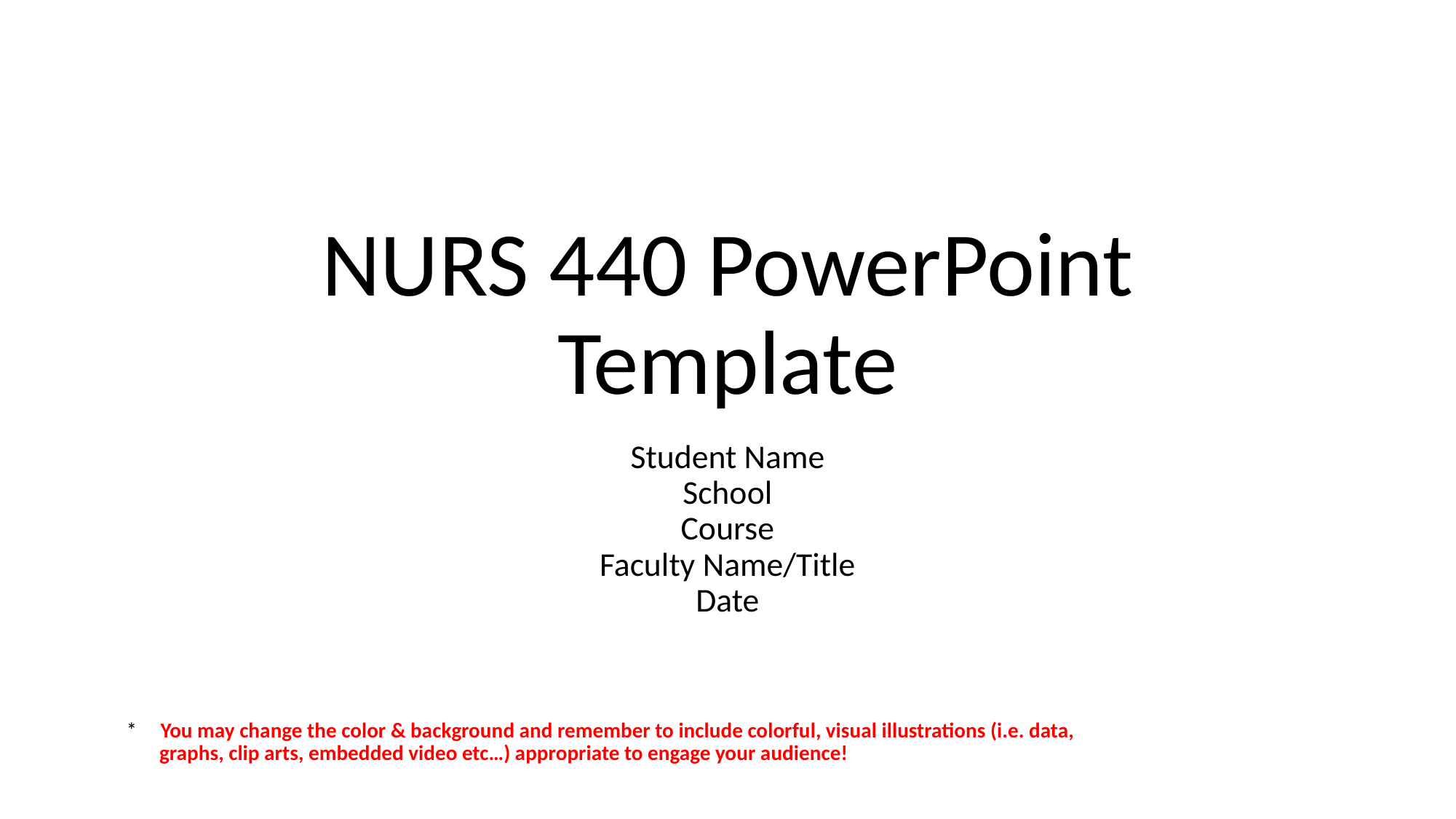

# NURS 440 PowerPoint Template
Student Name
School
Course
Faculty Name/Title
Date

*     You may change the color & background and remember to include colorful, visual illustrations (i.e. data,
       graphs, clip arts, embedded video etc…) appropriate to engage your audience!